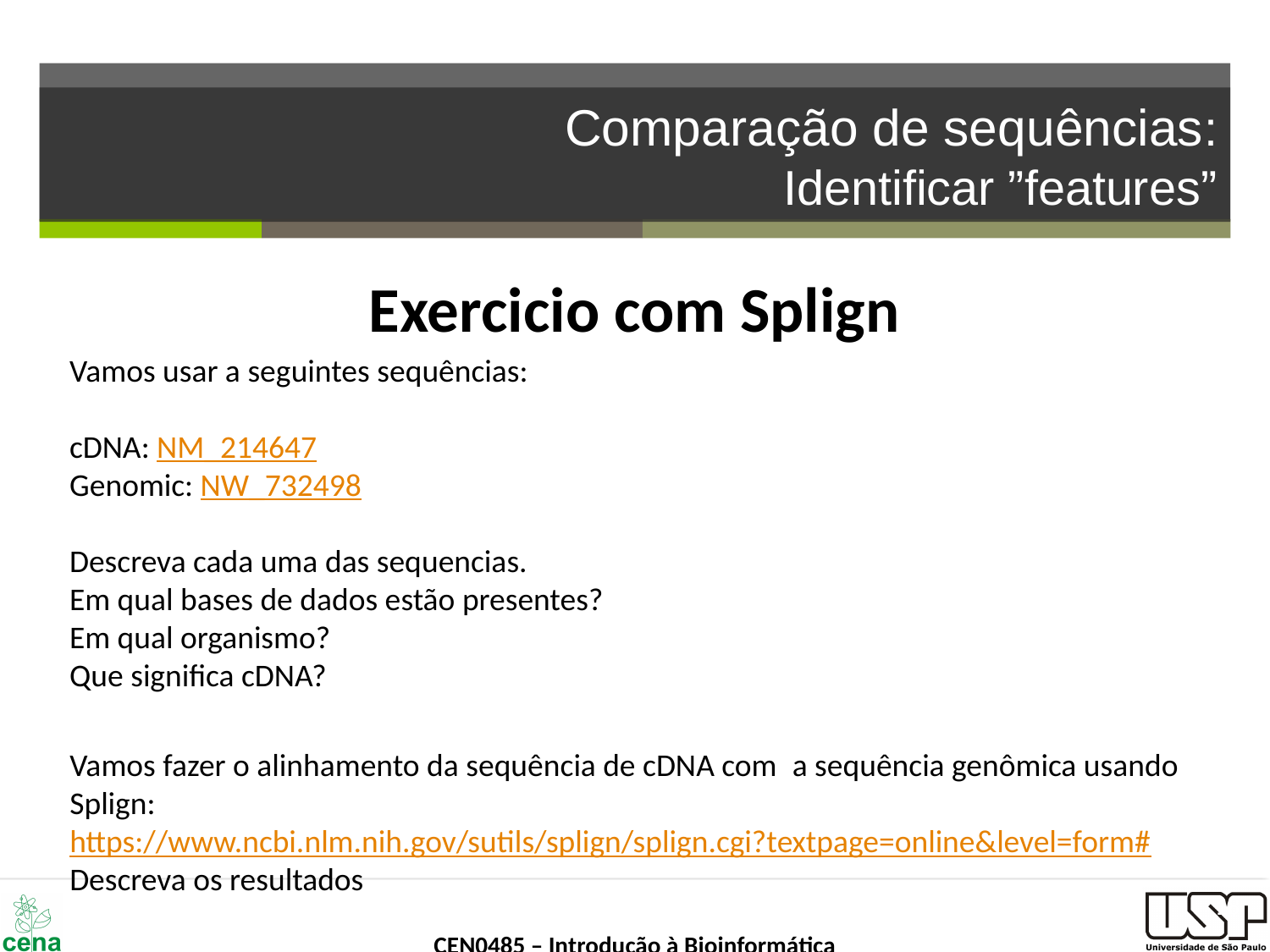

# Comparação de sequências: Identificar ”features”
Exercicio com Splign
Vamos usar a seguintes sequências:

cDNA: NM_214647
Genomic: NW_732498

Descreva cada uma das sequencias.
Em qual bases de dados estão presentes?
Em qual organismo?
Que significa cDNA?
Vamos fazer o alinhamento da sequência de cDNA com  a sequência genômica usando Splign:
https://www.ncbi.nlm.nih.gov/sutils/splign/splign.cgi?textpage=online&level=form#
Descreva os resultados
18